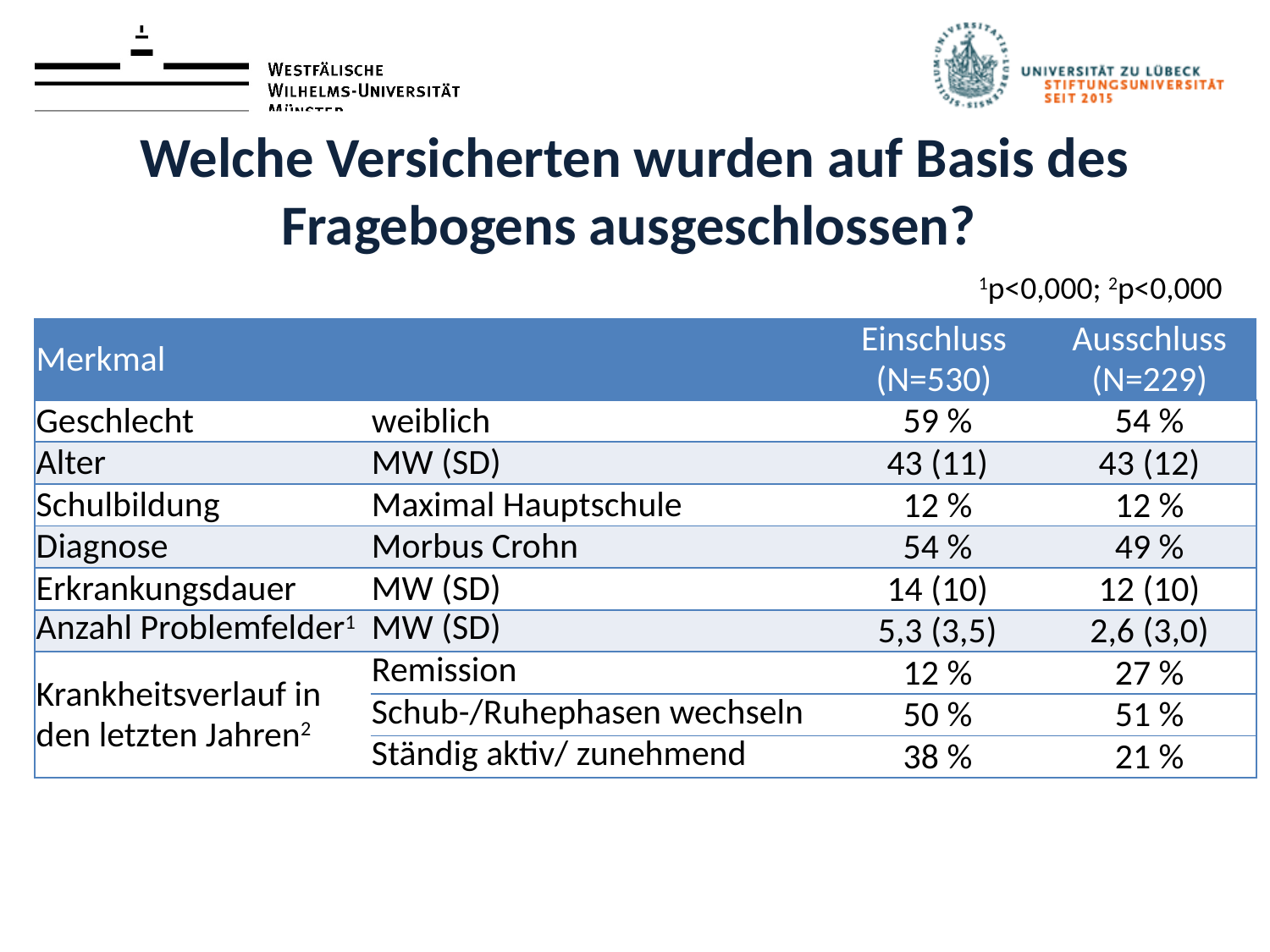

# Welche Versicherten wurden auf Basis des Fragebogens ausgeschlossen?
1p<0,000; 2p<0,000
| Merkmal |  | Einschluss (N=530) |  | Ausschluss (N=229) |
| --- | --- | --- | --- | --- |
| Geschlecht | weiblich |  | 59 % | 54 % |
| Alter | MW (SD) |  | 43 (11) | 43 (12) |
| Schulbildung | Maximal Hauptschule |  | 12 % | 12 % |
| Diagnose | Morbus Crohn |  | 54 % | 49 % |
| Erkrankungsdauer | MW (SD) |  | 14 (10) | 12 (10) |
| Anzahl Problemfelder1 | MW (SD) |  | 5,3 (3,5) | 2,6 (3,0) |
| Krankheitsverlauf in den letzten Jahren2 | Remission |  | 12 % | 27 % |
|  | Schub-/Ruhephasen wechseln |  | 50 % | 51 % |
|  | Ständig aktiv/ zunehmend |  | 38 % | 21 % |